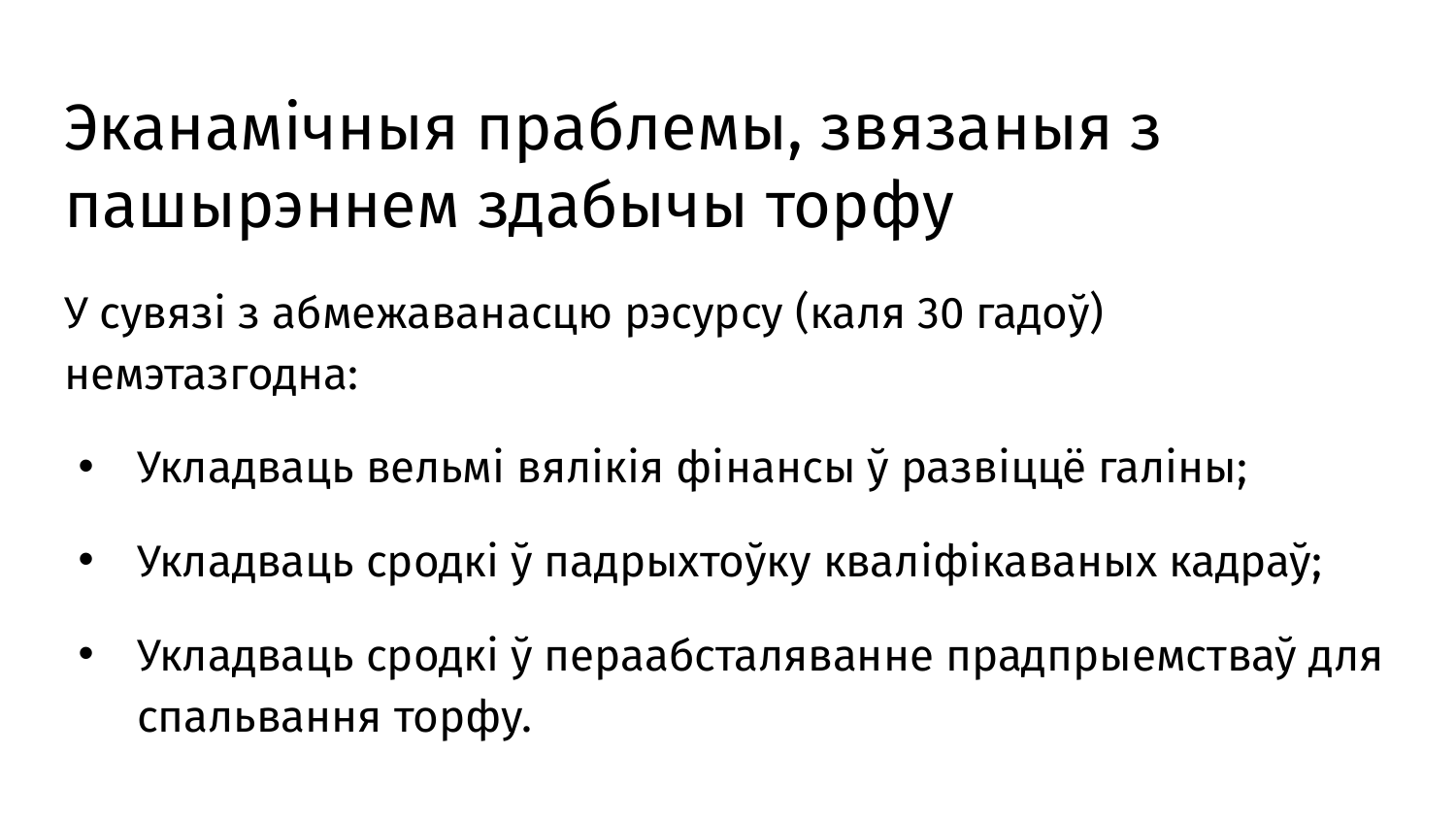

# Эканамічныя праблемы, звязаныя з пашырэннем здабычы торфу
У сувязі з абмежаванасцю рэсурсу (каля 30 гадоў) немэтазгодна:
Укладваць вельмі вялікія фінансы ў развіццё галіны;
Укладваць сродкі ў падрыхтоўку кваліфікаваных кадраў;
Укладваць сродкі ў пераабсталяванне прадпрыемстваў для спальвання торфу.